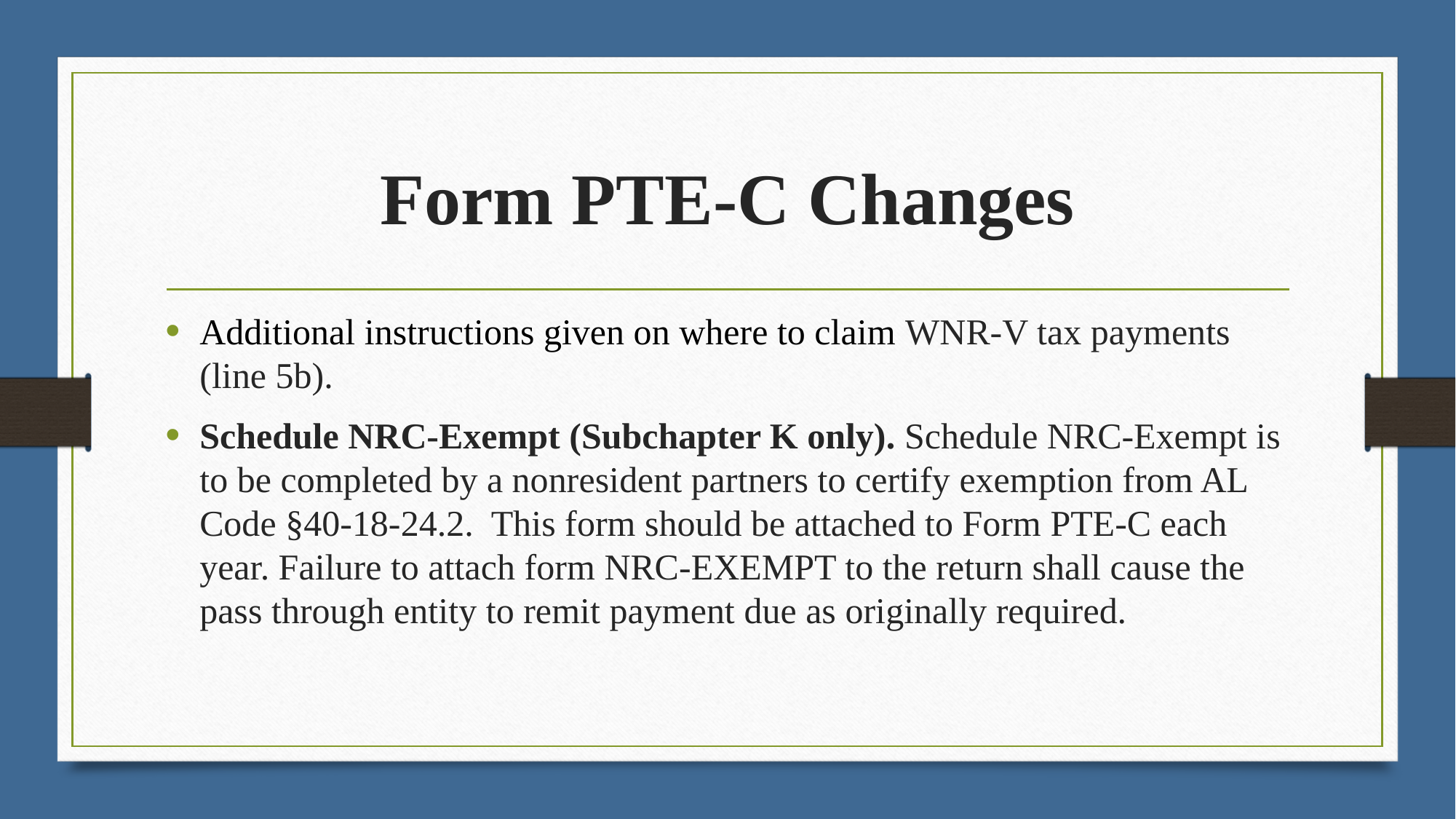

# Form PTE-C Changes
Additional instructions given on where to claim WNR-V tax payments (line 5b).
Schedule NRC-Exempt (Subchapter K only). Schedule NRC-Exempt is to be completed by a nonresident partners to certify exemption from AL Code §40-18-24.2.  This form should be attached to Form PTE-C each year. Failure to attach form NRC-EXEMPT to the return shall cause the pass through entity to remit payment due as originally required.